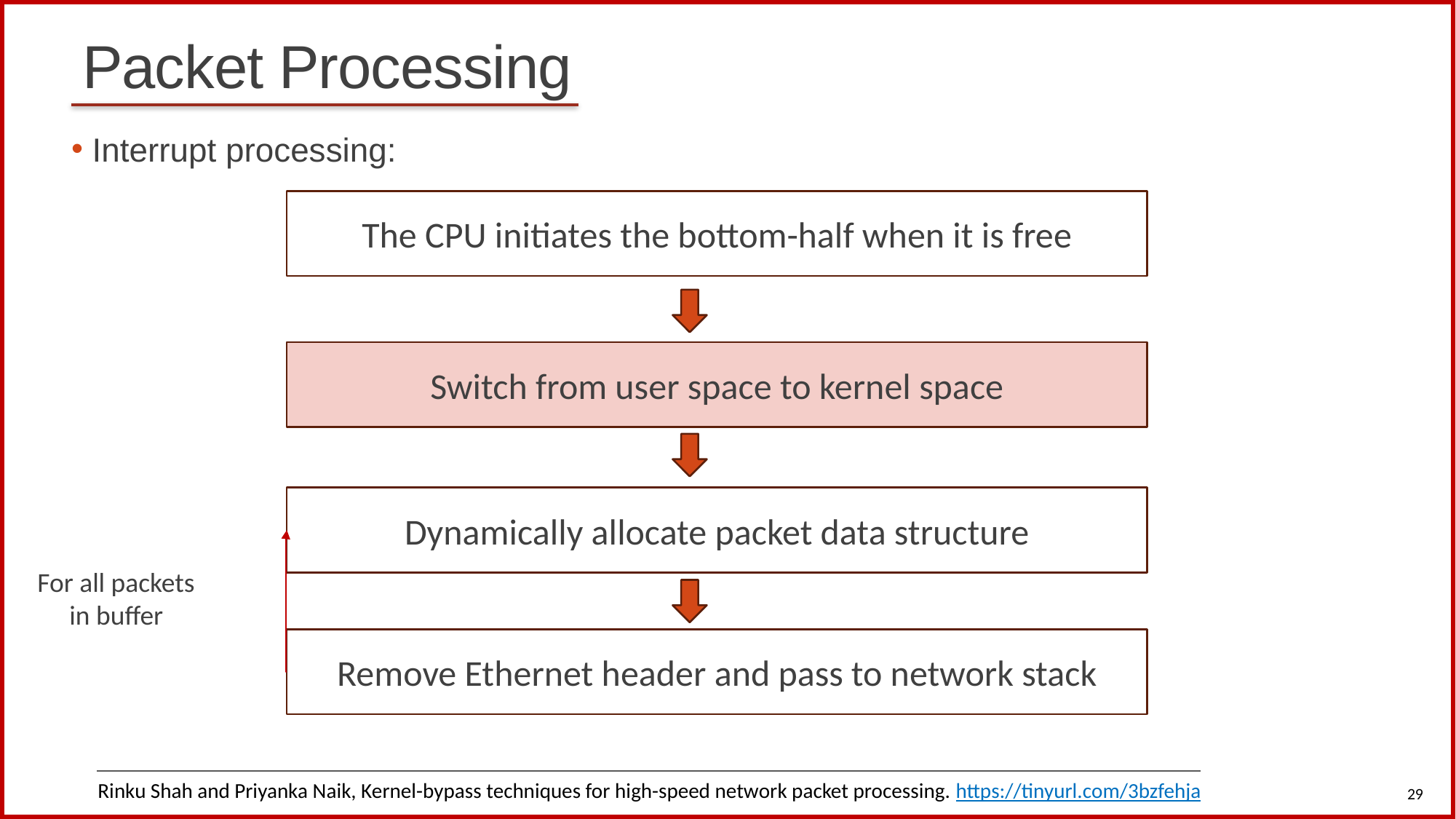

# Packet Processing
Interrupt processing:

The CPU initiates the bottom-half when it is free

Switch from user space to kernel space

Dynamically allocate packet data structure
For all packets in buffer

Remove Ethernet header and pass to network stack
29
Rinku Shah and Priyanka Naik, Kernel-bypass techniques for high-speed network packet processing. https://tinyurl.com/3bzfehja